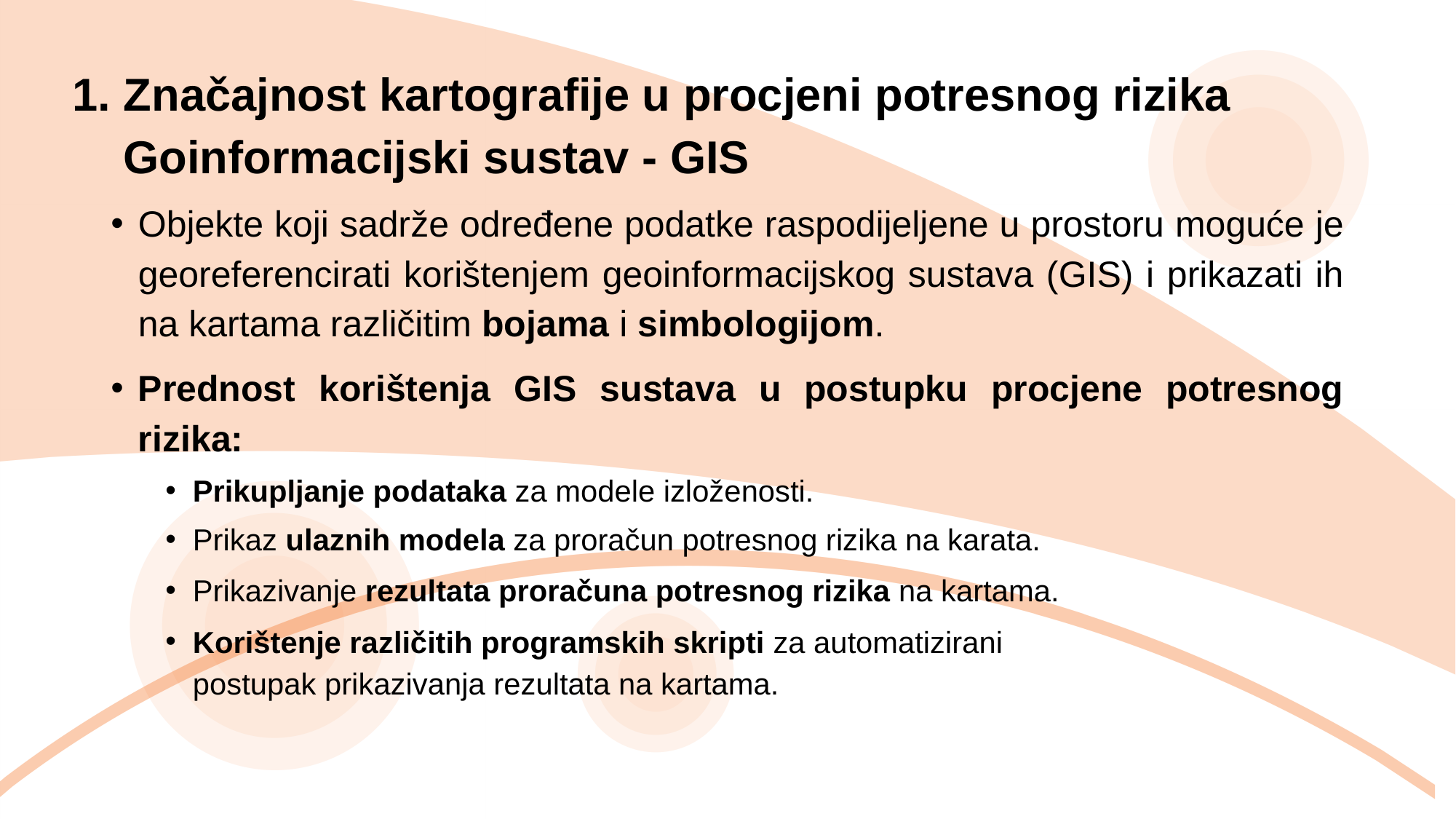

1. Značajnost kartografije u procjeni potresnog rizika
    Goinformacijski sustav - GIS
Objekte koji sadrže određene podatke raspodijeljene u prostoru moguće je georeferencirati korištenjem geoinformacijskog sustava (GIS) i prikazati ih na kartama različitim bojama i simbologijom.
Prednost korištenja GIS sustava u postupku procjene potresnog rizika:
Prikupljanje podataka za modele izloženosti.
Prikaz ulaznih modela za proračun potresnog rizika na karata.
Prikazivanje rezultata proračuna potresnog rizika na kartama.
Korištenje različitih programskih skripti za automatizirani
postupak prikazivanja rezultata na kartama.